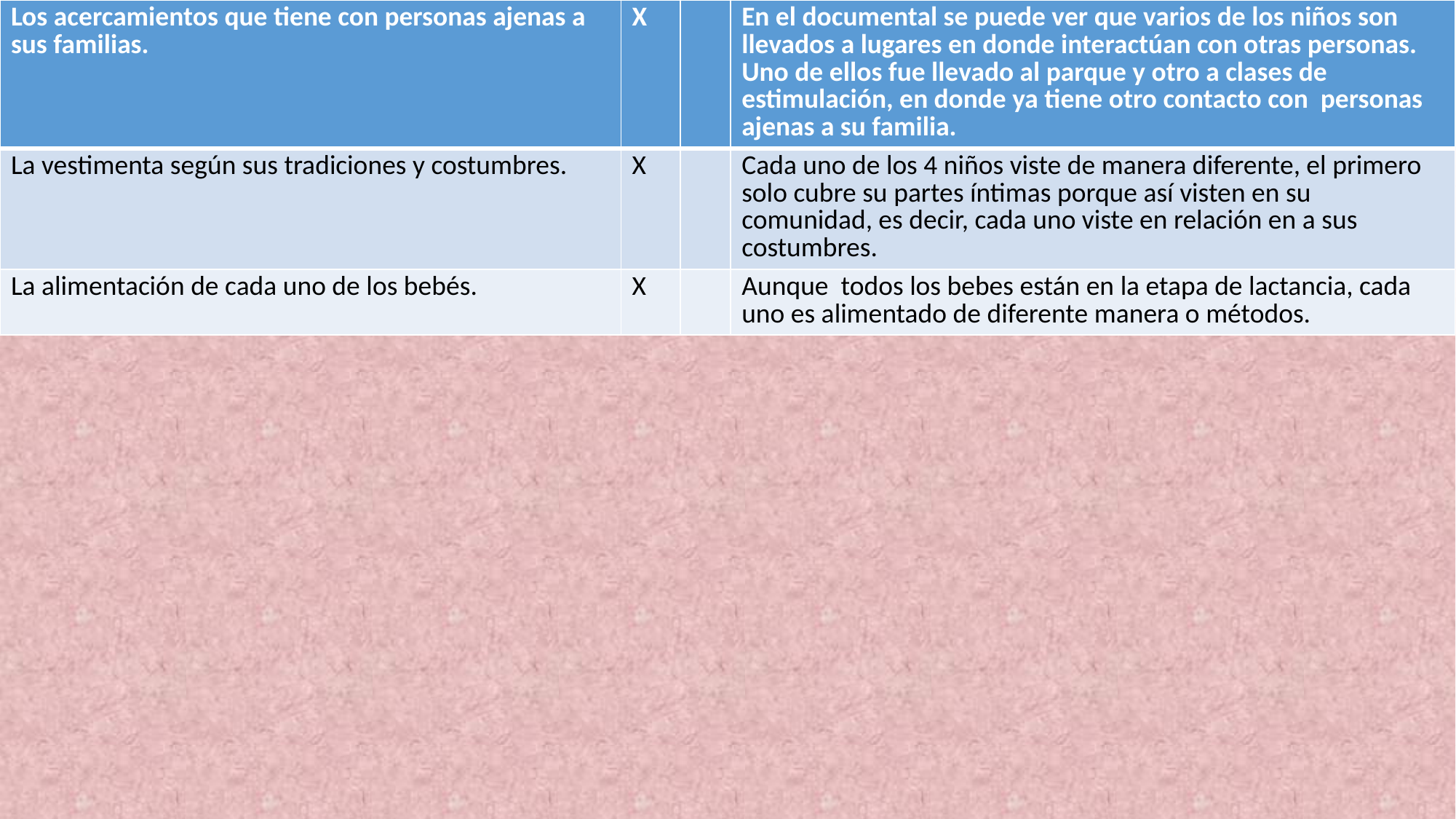

| Los acercamientos que tiene con personas ajenas a sus familias. | X |  | En el documental se puede ver que varios de los niños son llevados a lugares en donde interactúan con otras personas. Uno de ellos fue llevado al parque y otro a clases de estimulación, en donde ya tiene otro contacto con personas ajenas a su familia. |
| --- | --- | --- | --- |
| La vestimenta según sus tradiciones y costumbres. | X |  | Cada uno de los 4 niños viste de manera diferente, el primero solo cubre su partes íntimas porque así visten en su comunidad, es decir, cada uno viste en relación en a sus costumbres. |
| La alimentación de cada uno de los bebés. | X |  | Aunque todos los bebes están en la etapa de lactancia, cada uno es alimentado de diferente manera o métodos. |